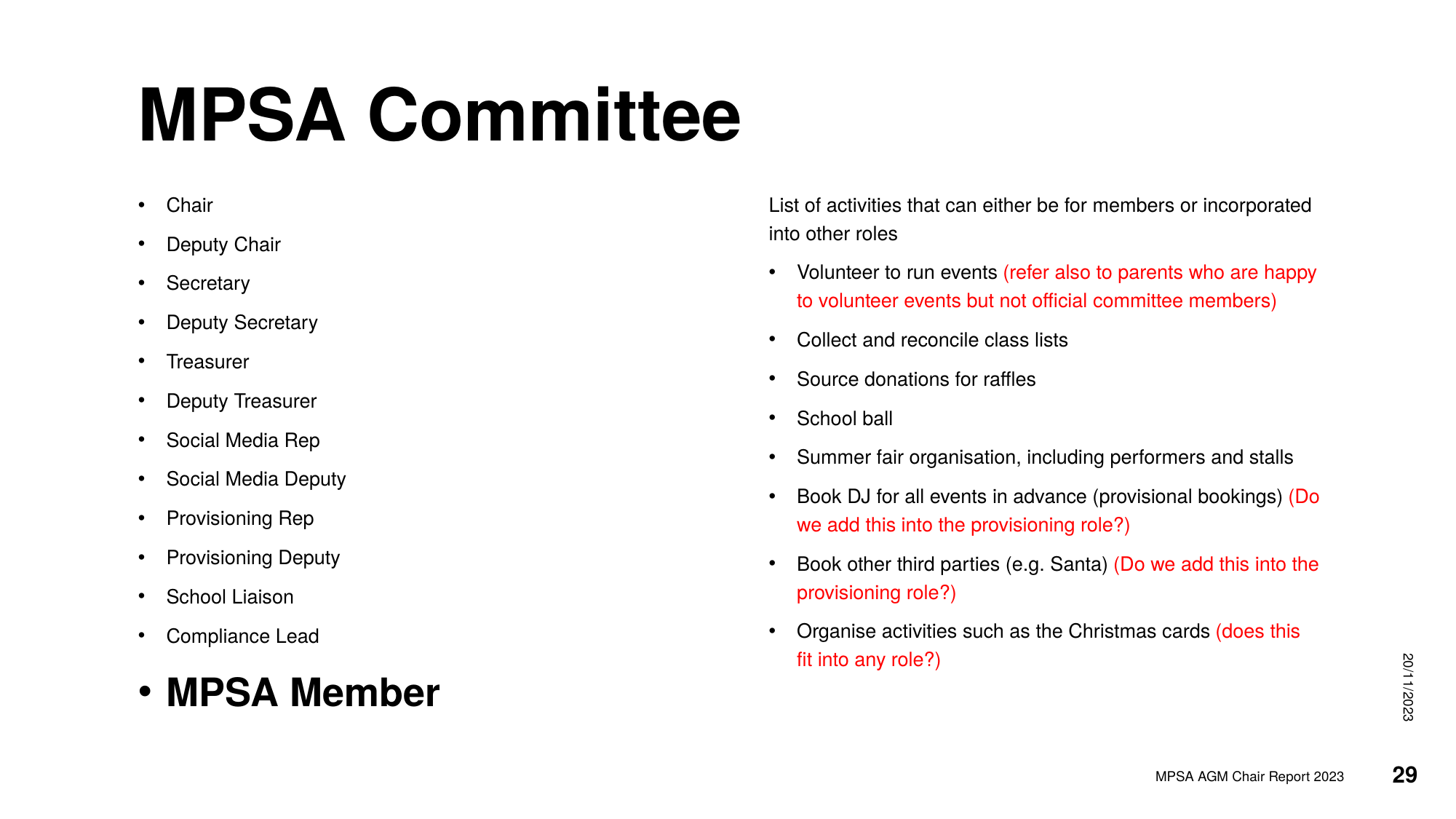

# MPSA Committee
Chair
Deputy Chair
Secretary
Deputy Secretary
Treasurer
Deputy Treasurer
Social Media Rep
Social Media Deputy
Provisioning Rep
Provisioning Deputy
School Liaison
Compliance Lead
MPSA Member
List of activities that can either be for members or incorporated into other roles
Volunteer to run events (refer also to parents who are happy to volunteer events but not official committee members)
Collect and reconcile class lists
Source donations for raffles
School ball
Summer fair organisation, including performers and stalls
Book DJ for all events in advance (provisional bookings) (Do we add this into the provisioning role?)
Book other third parties (e.g. Santa) (Do we add this into the provisioning role?)
Organise activities such as the Christmas cards (does this fit into any role?)

20/11/2023
MPSA AGM Chair Report 2023
29